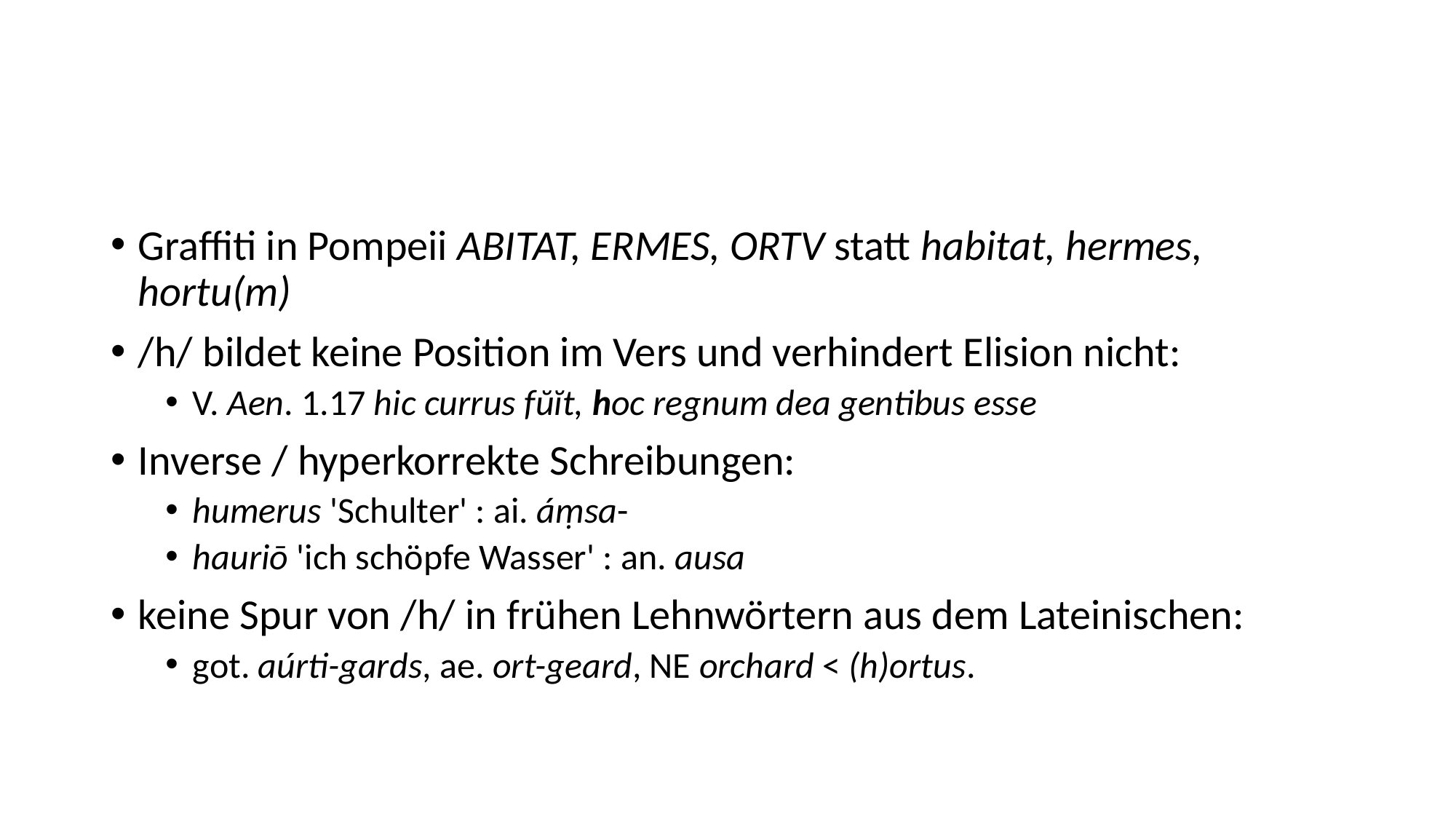

#
Graffiti in Pompeii ABITAT, ERMES, ORTV statt habitat, hermes, hortu(m)
/h/ bildet keine Position im Vers und verhindert Elision nicht:
V. Aen. 1.17 hic currus fŭĭt, hoc regnum dea gentibus esse
Inverse / hyperkorrekte Schreibungen:
humerus 'Schulter' : ai. áṃsa-
hauriō 'ich schöpfe Wasser' : an. ausa
keine Spur von /h/ in frühen Lehnwörtern aus dem Lateinischen:
got. aúrti-gards, ae. ort-geard, NE orchard < (h)ortus.